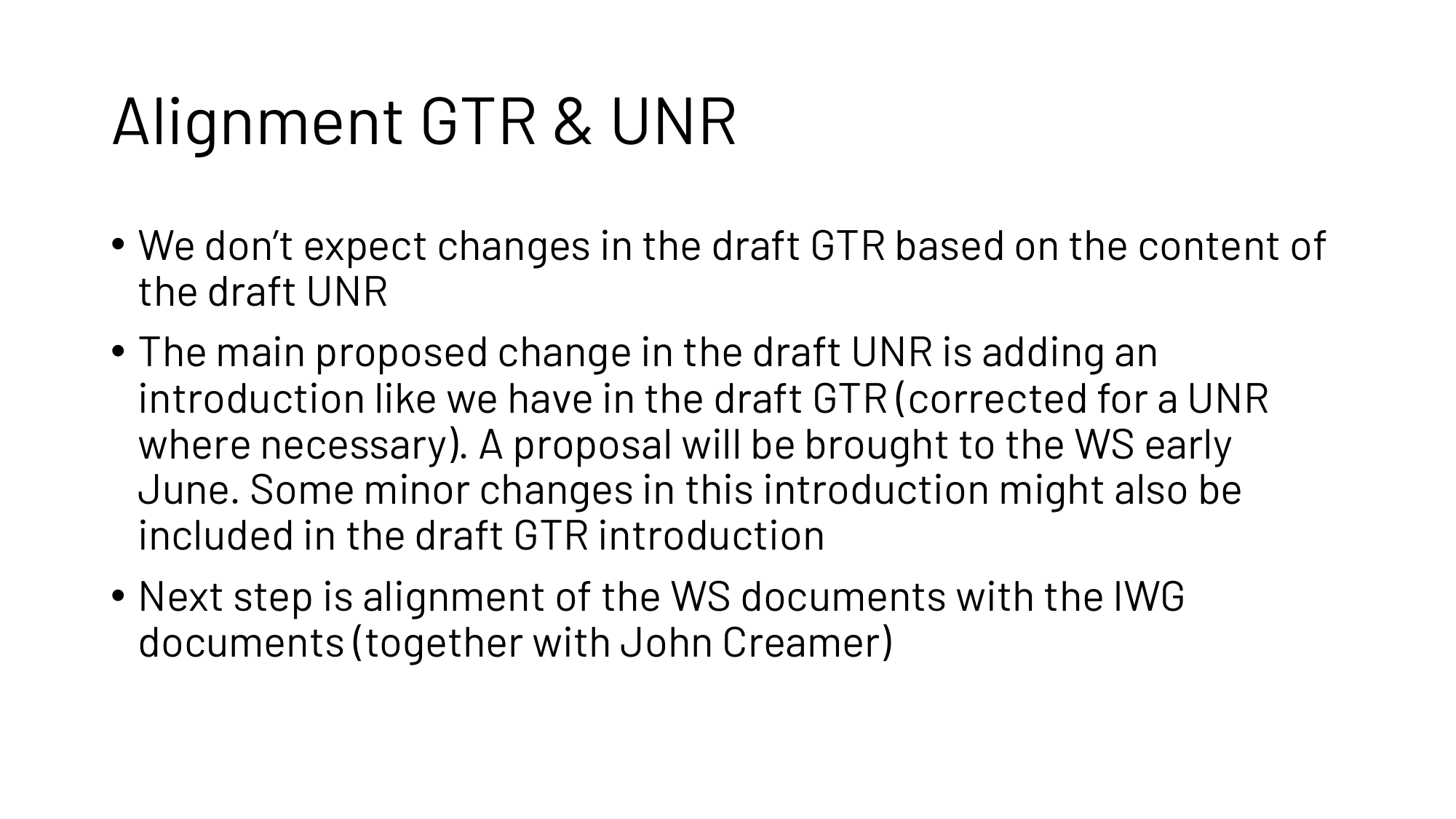

# Alignment GTR & UNR
We don’t expect changes in the draft GTR based on the content of the draft UNR
The main proposed change in the draft UNR is adding an introduction like we have in the draft GTR (corrected for a UNR where necessary). A proposal will be brought to the WS early June. Some minor changes in this introduction might also be included in the draft GTR introduction
Next step is alignment of the WS documents with the IWG documents (together with John Creamer)